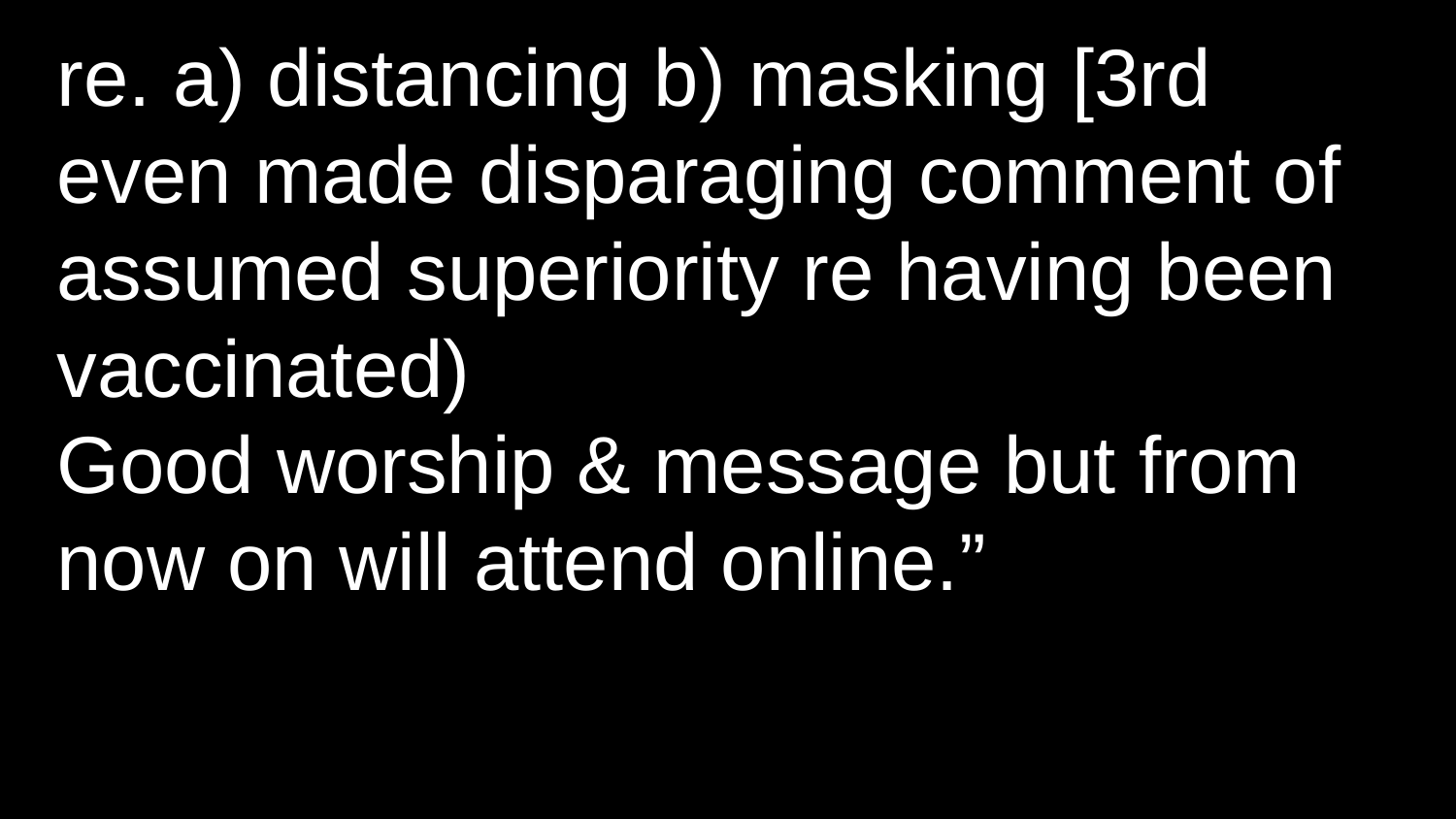

re. a) distancing b) masking [3rd even made disparaging comment of assumed superiority re having been vaccinated)
Good worship & message but from now on will attend online.”